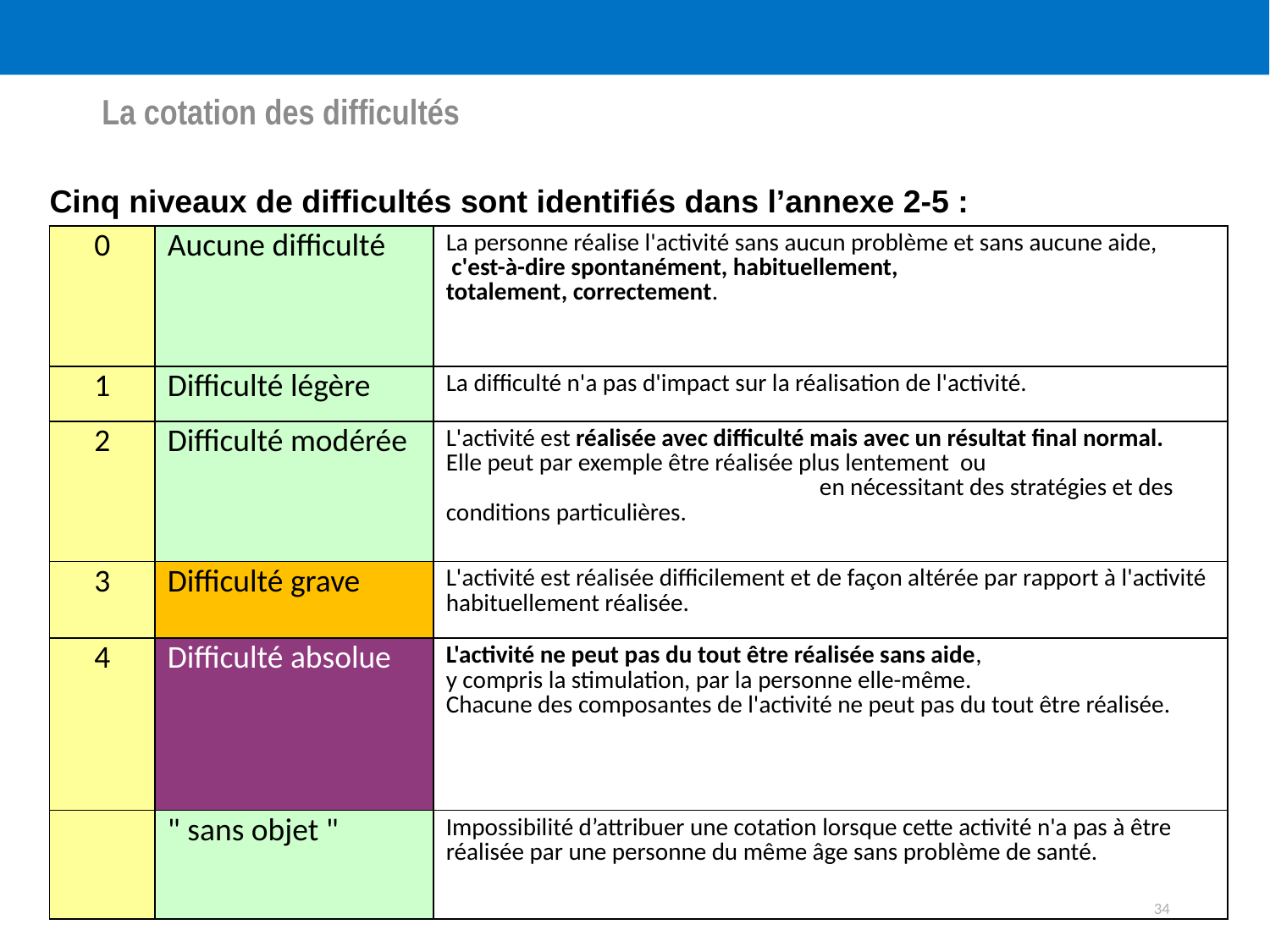

La cotation des difficultés
Cinq niveaux de difficultés sont identifiés dans l’annexe 2-5 :
| 0 | Aucune difficulté | La personne réalise l'activité sans aucun problème et sans aucune aide, c'est-à-dire spontanément, habituellement, totalement, correctement. |
| --- | --- | --- |
| 1 | Difficulté légère | La difficulté n'a pas d'impact sur la réalisation de l'activité. |
| 2 | Difficulté modérée | L'activité est réalisée avec difficulté mais avec un résultat final normal. Elle peut par exemple être réalisée plus lentement ou en nécessitant des stratégies et des conditions particulières. |
| 3 | Difficulté grave | L'activité est réalisée difficilement et de façon altérée par rapport à l'activité habituellement réalisée. |
| 4 | Difficulté absolue | L'activité ne peut pas du tout être réalisée sans aide, y compris la stimulation, par la personne elle-même. Chacune des composantes de l'activité ne peut pas du tout être réalisée. |
|  | " sans objet " | Impossibilité d’attribuer une cotation lorsque cette activité n'a pas à être réalisée par une personne du même âge sans problème de santé. |
34